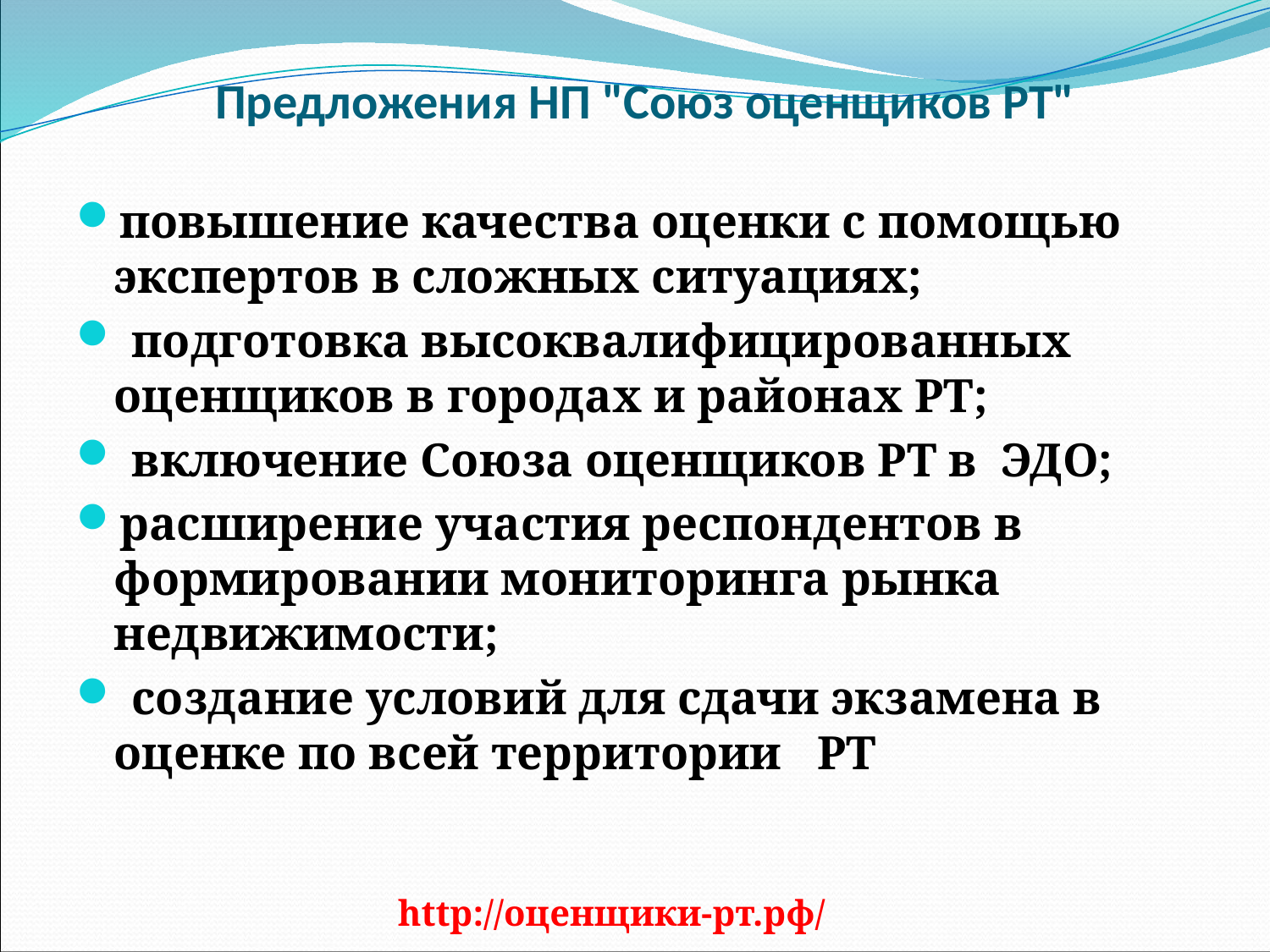

# Предложения НП "Союз оценщиков РТ"
повышение качества оценки с помощью экспертов в сложных ситуациях;
 подготовка высоквалифицированных оценщиков в городах и районах РТ;
 включение Союза оценщиков РТ в  ЭДО;
расширение участия респондентов в формировании мониторинга рынка недвижимости;
 создание условий для сдачи экзамена в оценке по всей территории   РТ

   http://оценщики-рт.рф/